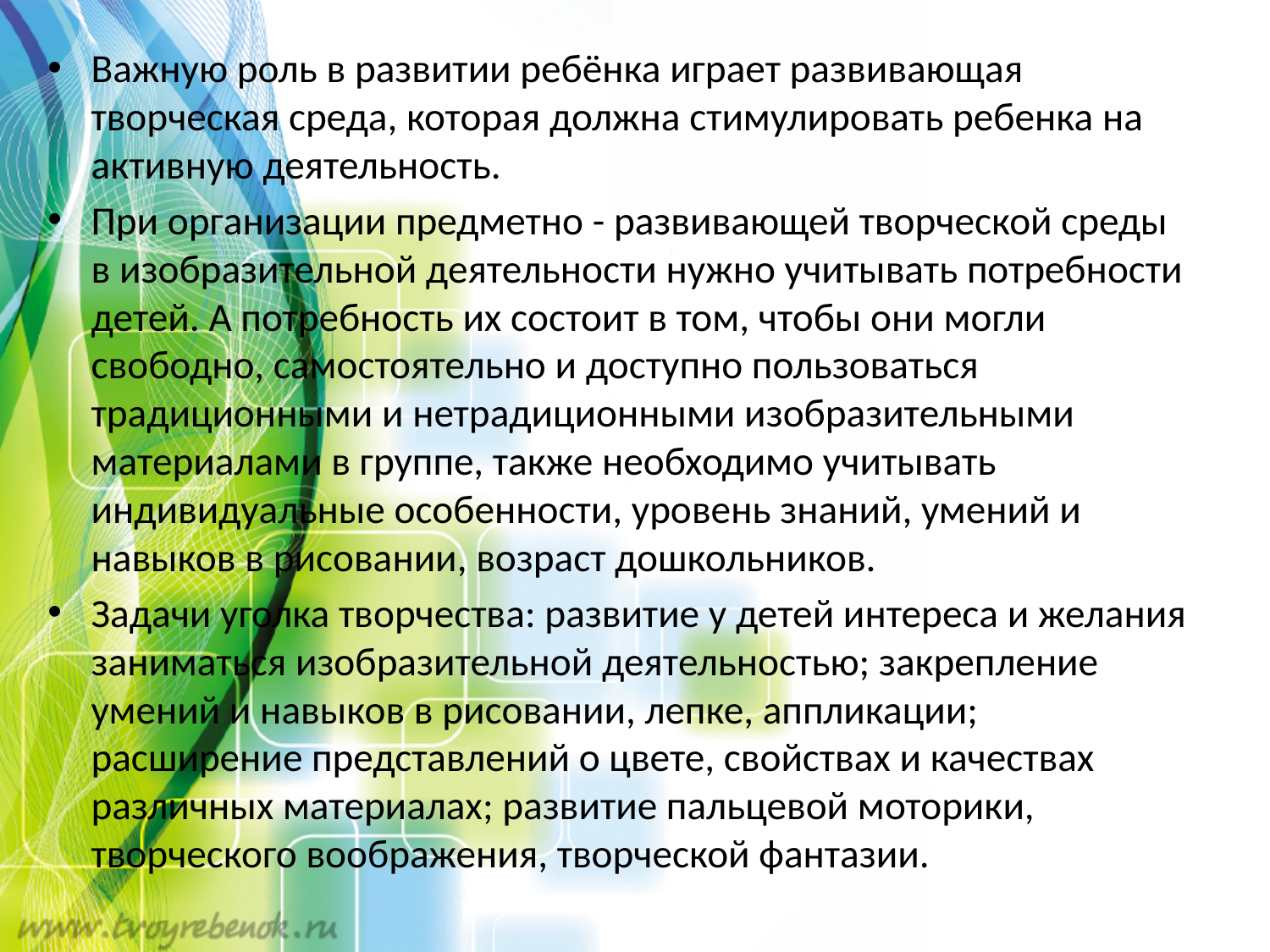

Важную роль в развитии ребёнка играет развивающая творческая среда, которая должна стимулировать ребенка на активную деятельность.
При организации предметно - развивающей творческой среды в изобразительной деятельности нужно учитывать потребности детей. А потребность их состоит в том, чтобы они могли свободно, самостоятельно и доступно пользоваться традиционными и нетрадиционными изобразительными материалами в группе, также необходимо учитывать индивидуальные особенности, уровень знаний, умений и навыков в рисовании, возраст дошкольников.
Задачи уголка творчества: развитие у детей интереса и желания заниматься изобразительной деятельностью; закрепление умений и навыков в рисовании, лепке, аппликации; расширение представлений о цвете, свойствах и качествах различных материалах; развитие пальцевой моторики, творческого воображения, творческой фантазии.